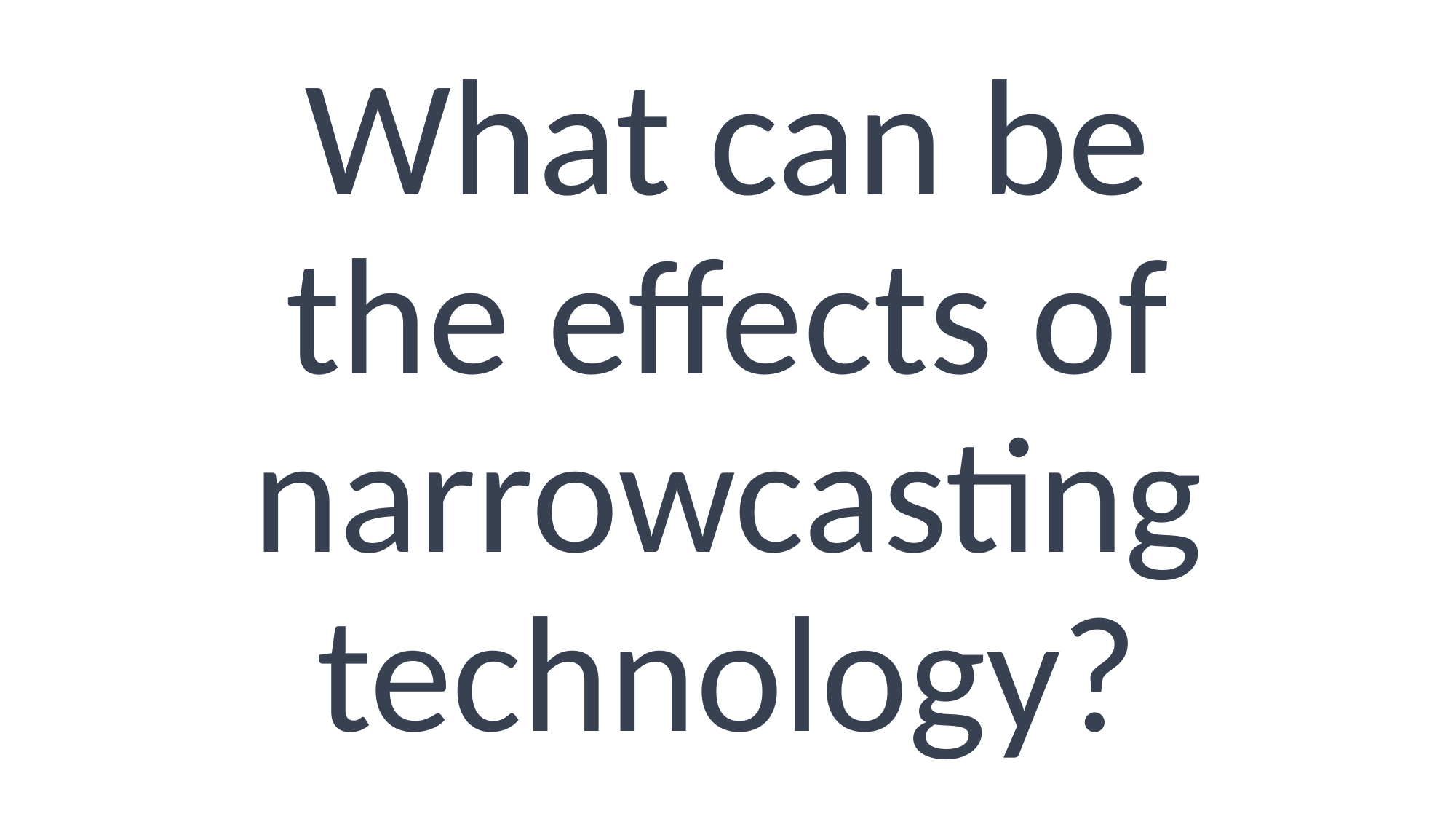

# What can be the effects of narrowcasting technology?